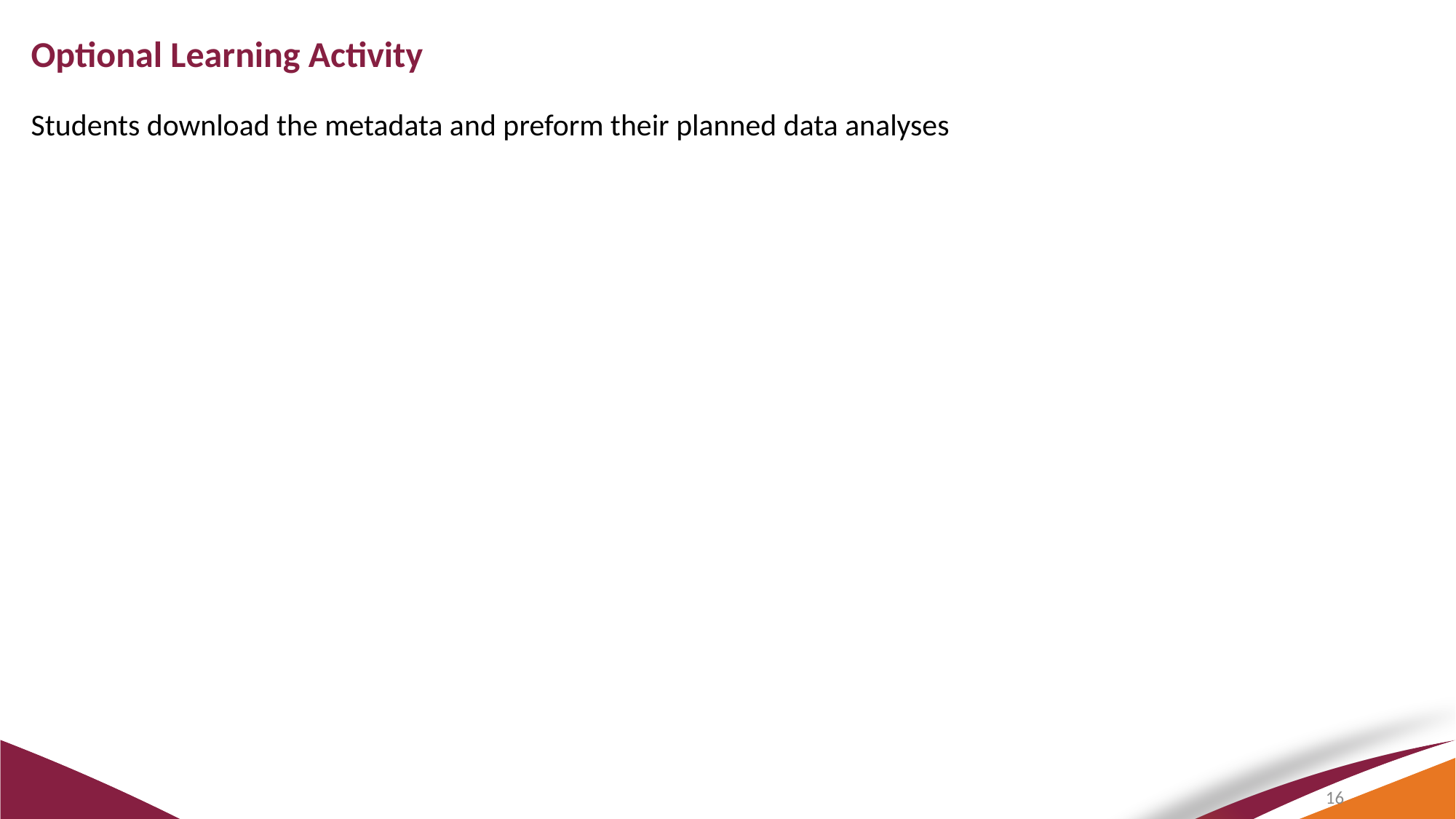

Optional Learning Activity
Students download the metadata and preform their planned data analyses
16